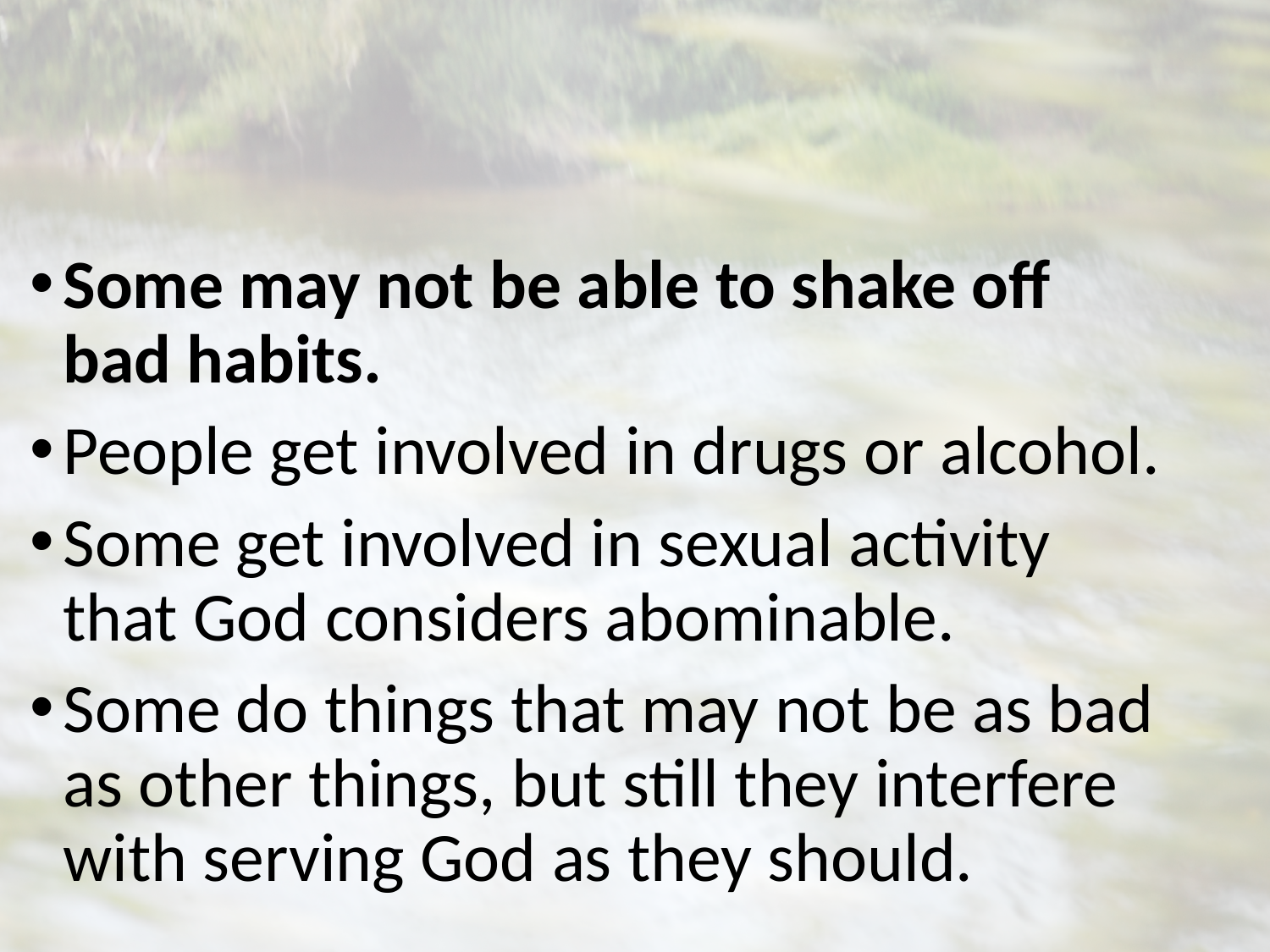

Some may not be able to shake off bad habits.
People get involved in drugs or alcohol.
Some get involved in sexual activity that God considers abominable.
Some do things that may not be as bad as other things, but still they interfere with serving God as they should.